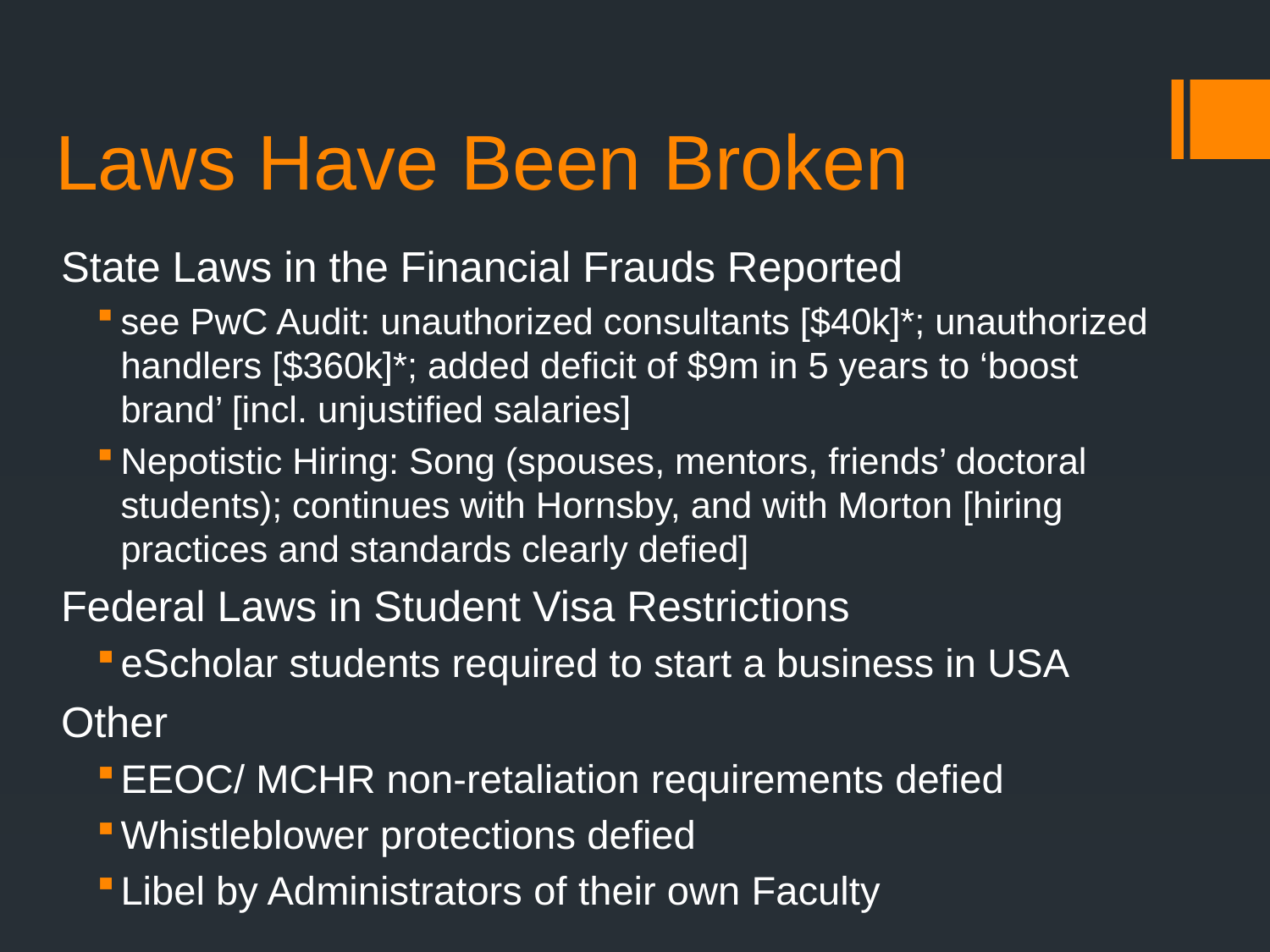

# Laws Have Been Broken
State Laws in the Financial Frauds Reported
see PwC Audit: unauthorized consultants [$40k]*; unauthorized handlers [$360k]*; added deficit of $9m in 5 years to ‘boost brand’ [incl. unjustified salaries]
Nepotistic Hiring: Song (spouses, mentors, friends’ doctoral students); continues with Hornsby, and with Morton [hiring practices and standards clearly defied]
Federal Laws in Student Visa Restrictions
eScholar students required to start a business in USA
Other
EEOC/ MCHR non-retaliation requirements defied
Whistleblower protections defied
Libel by Administrators of their own Faculty